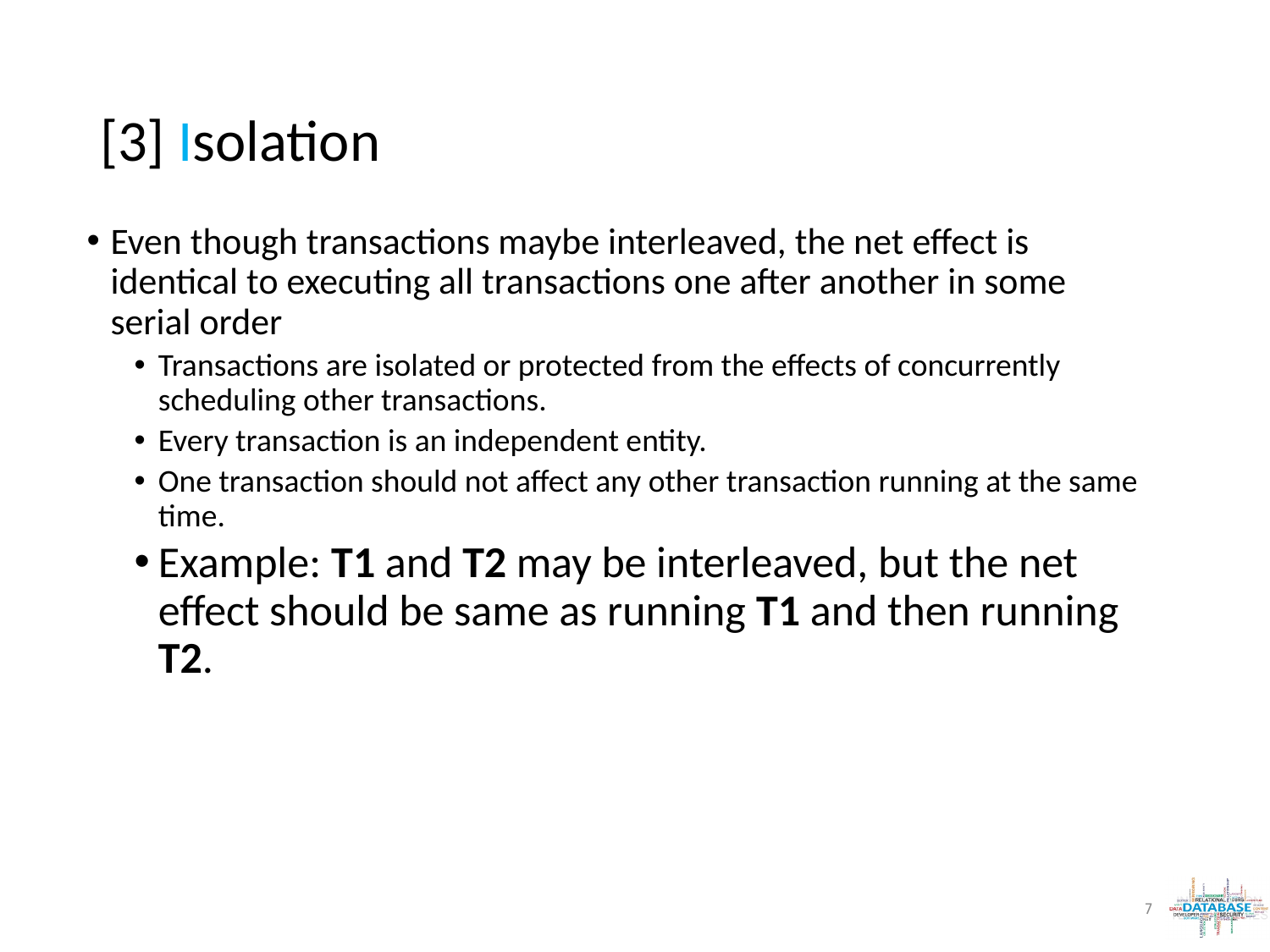

# [3] Isolation
Even though transactions maybe interleaved, the net effect is identical to executing all transactions one after another in some serial order
Transactions are isolated or protected from the effects of concurrently scheduling other transactions.
Every transaction is an independent entity.
One transaction should not affect any other transaction running at the same time.
Example: T1 and T2 may be interleaved, but the net effect should be same as running T1 and then running T2.
7